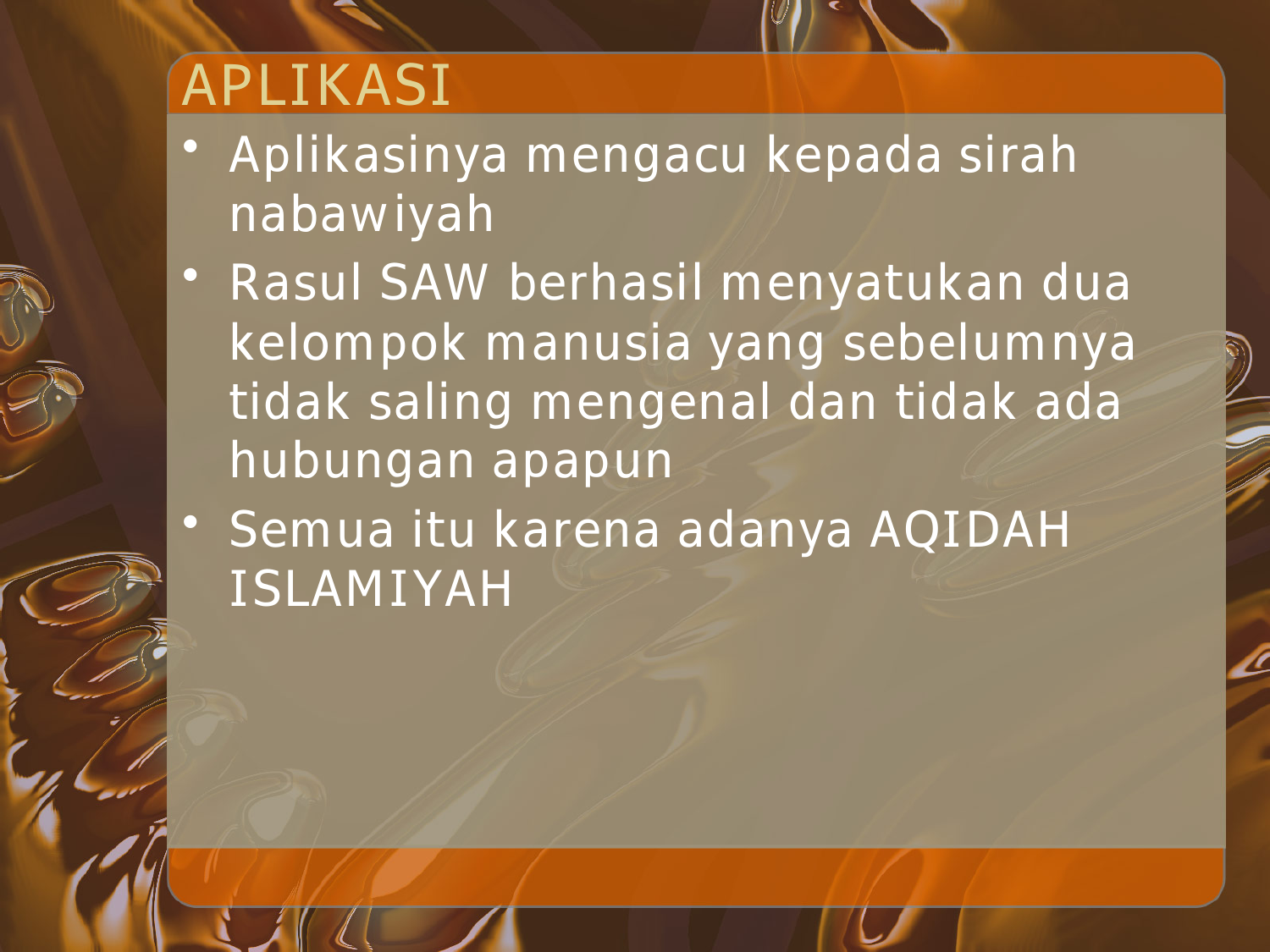

# APLIKASI
Aplikasinya mengacu kepada sirah nabawiyah
Rasul SAW berhasil menyatukan dua kelompok manusia yang sebelumnya tidak saling mengenal dan tidak ada hubungan apapun
Semua itu karena adanya AQIDAH ISLAMIYAH